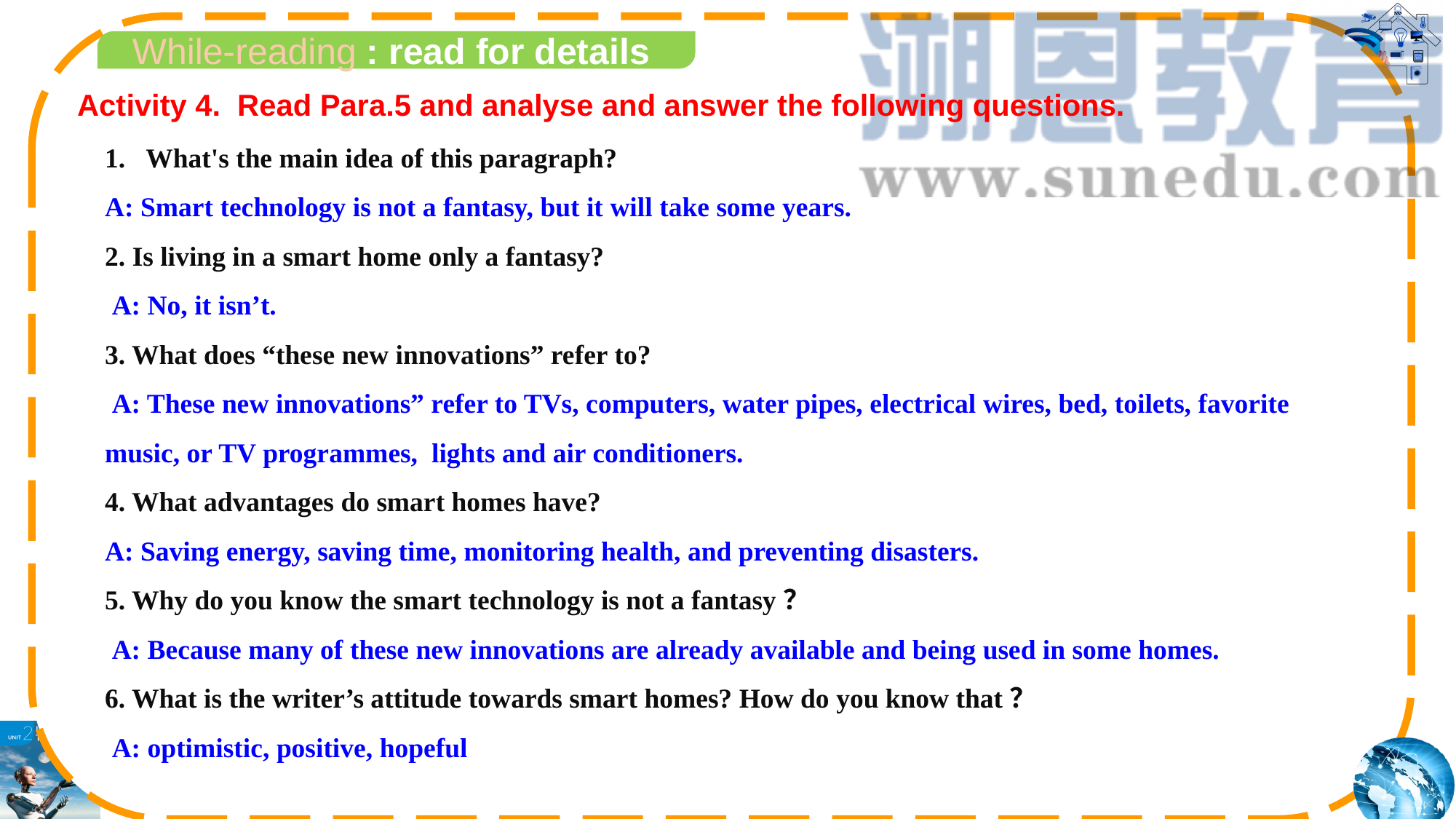

While-reading : read for details
Activity 4.  Read Para.5 and analyse and answer the following questions.
What's the main idea of this paragraph?
A: Smart technology is not a fantasy, but it will take some years.
2. Is living in a smart home only a fantasy?
 A: No, it isn’t.
3. What does “these new innovations” refer to?
 A: These new innovations” refer to TVs, computers, water pipes, electrical wires, bed, toilets, favorite music, or TV programmes,  lights and air conditioners.
4. What advantages do smart homes have?
A: Saving energy, saving time, monitoring health, and preventing disasters.
5. Why do you know the smart technology is not a fantasy？
 A: Because many of these new innovations are already available and being used in some homes.
6. What is the writer’s attitude towards smart homes? How do you know that？
 A: optimistic, positive, hopeful